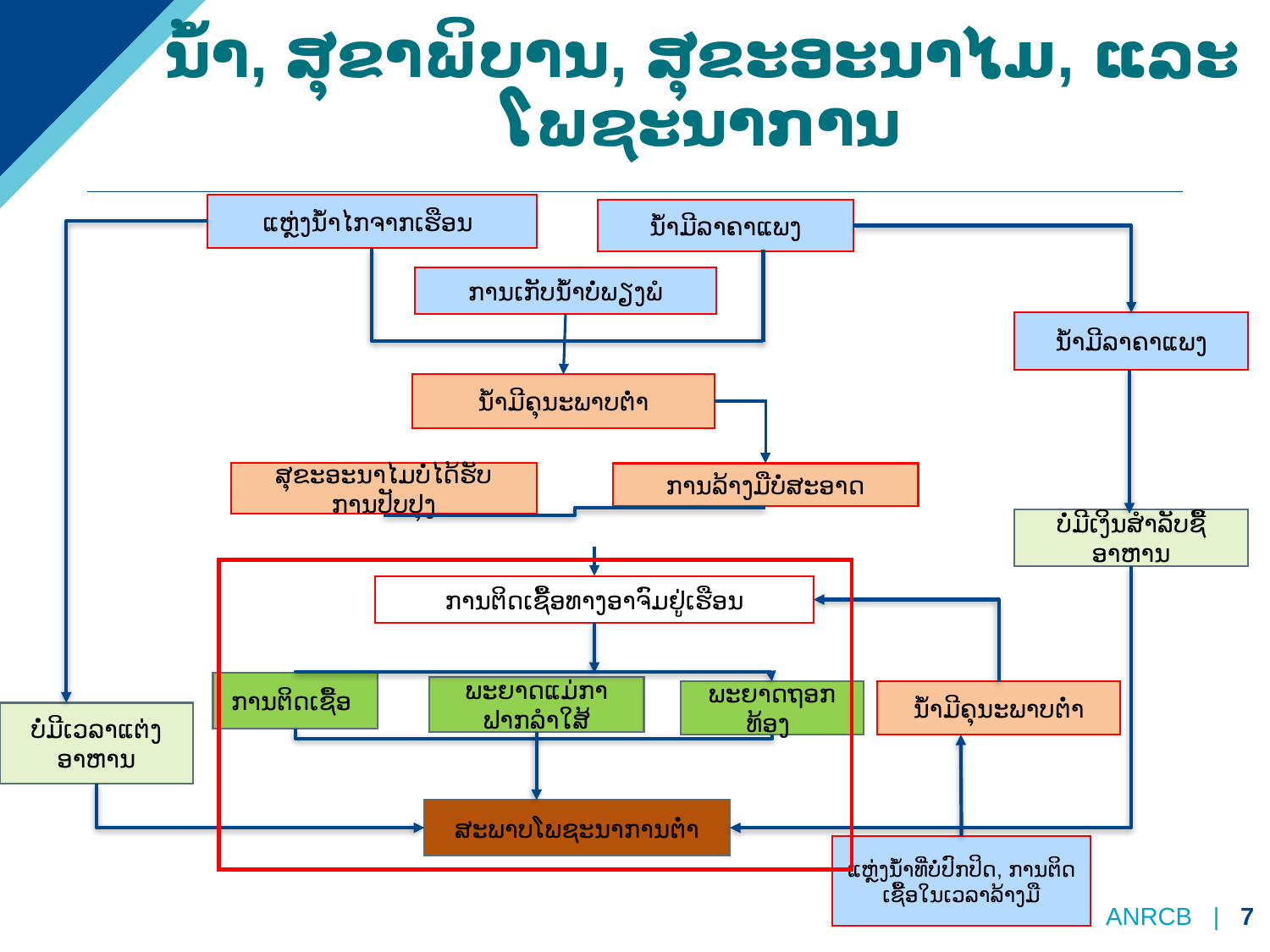

# ນ້ຳ, ສຸຂາພິບານ, ສຸຂະອະນາໄມ, ແລະ ໂພຊະນາການ
ແຫຼ່ງນ້ຳໄກຈາກເຮືອນ
ນ້ຳມີລາຄາແພງ
ການເກັບນ້ຳບໍ່ພຽງພໍ
ນ້ຳມີລາຄາແພງ
ນ້ຳມີຄຸນະພາບຕ່ຳ
ສຸຂະອະນາໄມບໍ່ໄດ້ຮັບການປັບປຸງ
ການລ້າງມືບໍ່ສະອາດ
ບໍ່ມີເງິນສຳລັບຊື້ອາຫານ

ການຕິດເຊື້ອທາງອາຈົມຢູ່ເຮືອນ
ການຕິດເຊື້ອ
ພະຍາດແມ່ກາຟາກລໍາໃສ້
ນ້ຳມີຄຸນະພາບຕ່ຳ
ພະຍາດຖອກທ້ອງ
ບໍ່ມີເວລາແຕ່ງອາຫານ
ສະພາບໂພຊະນາການຕ່ຳ
ແຫຼ່ງນ້ຳທີ່ບໍ່ປົກປິດ, ການຕິດເຊື້ອໃນເວລາລ້າງມື
ANRCB   |   7